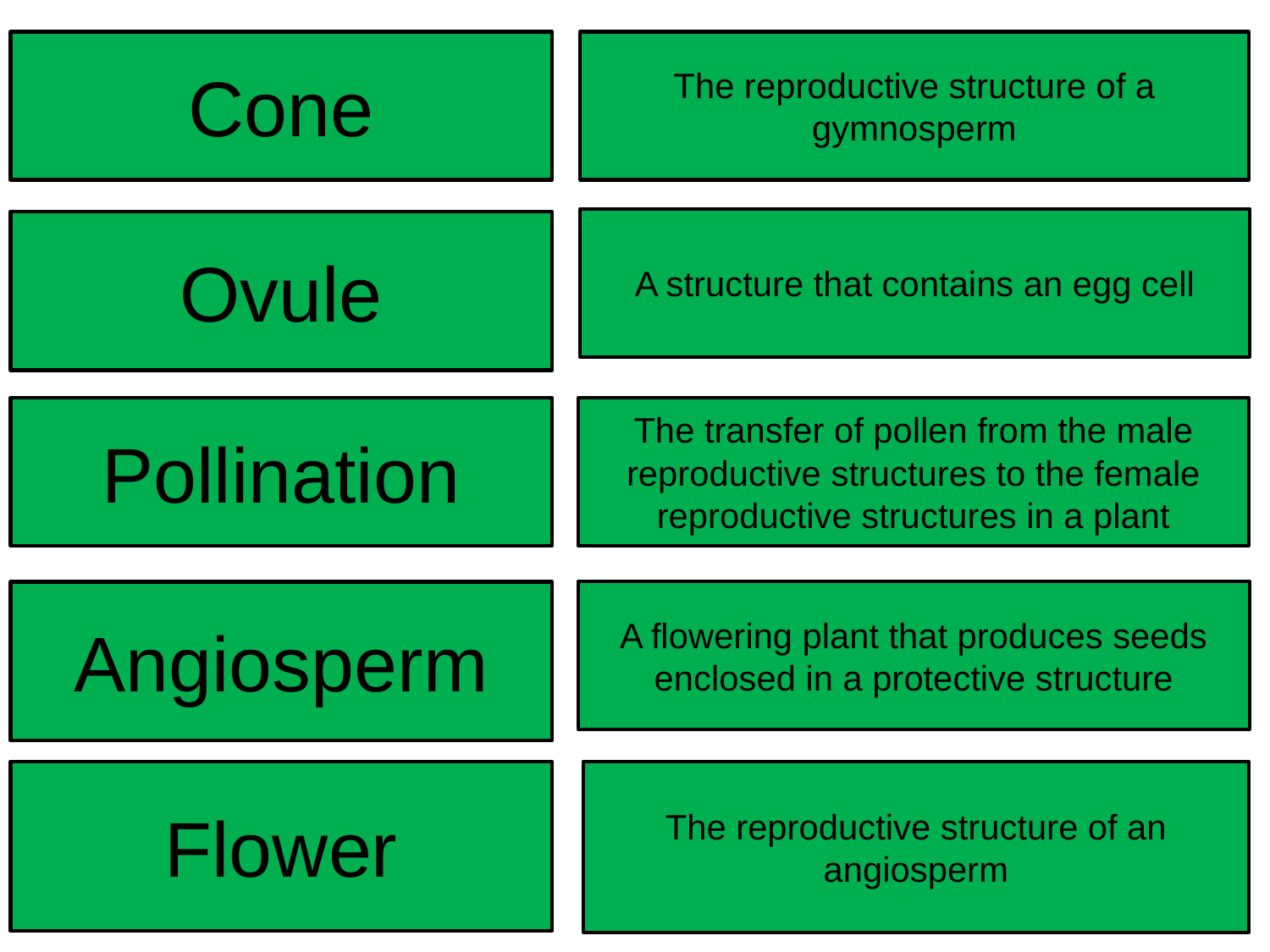

Cone
The reproductive structure of a gymnosperm
A structure that contains an egg cell
Ovule
Pollination
The transfer of pollen from the male reproductive structures to the female reproductive structures in a plant
A flowering plant that produces seeds enclosed in a protective structure
Angiosperm
Flower
The reproductive structure of an angiosperm